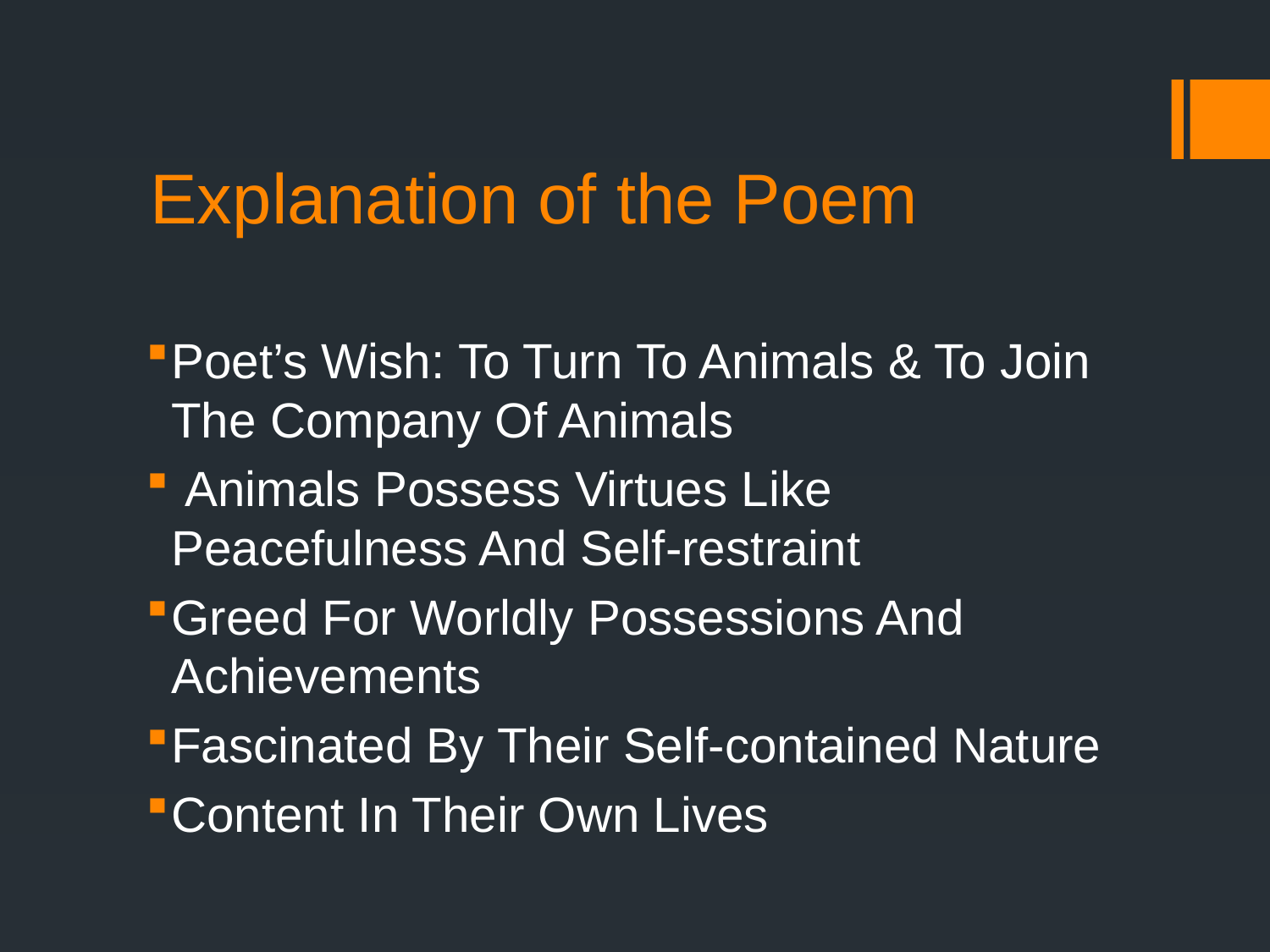

# Explanation of the Poem

Poet’s Wish: To Turn To Animals & To Join The Company Of Animals
 Animals Possess Virtues Like Peacefulness And Self-restraint
Greed For Worldly Possessions And Achievements
Fascinated By Their Self-contained Nature
Content In Their Own Lives